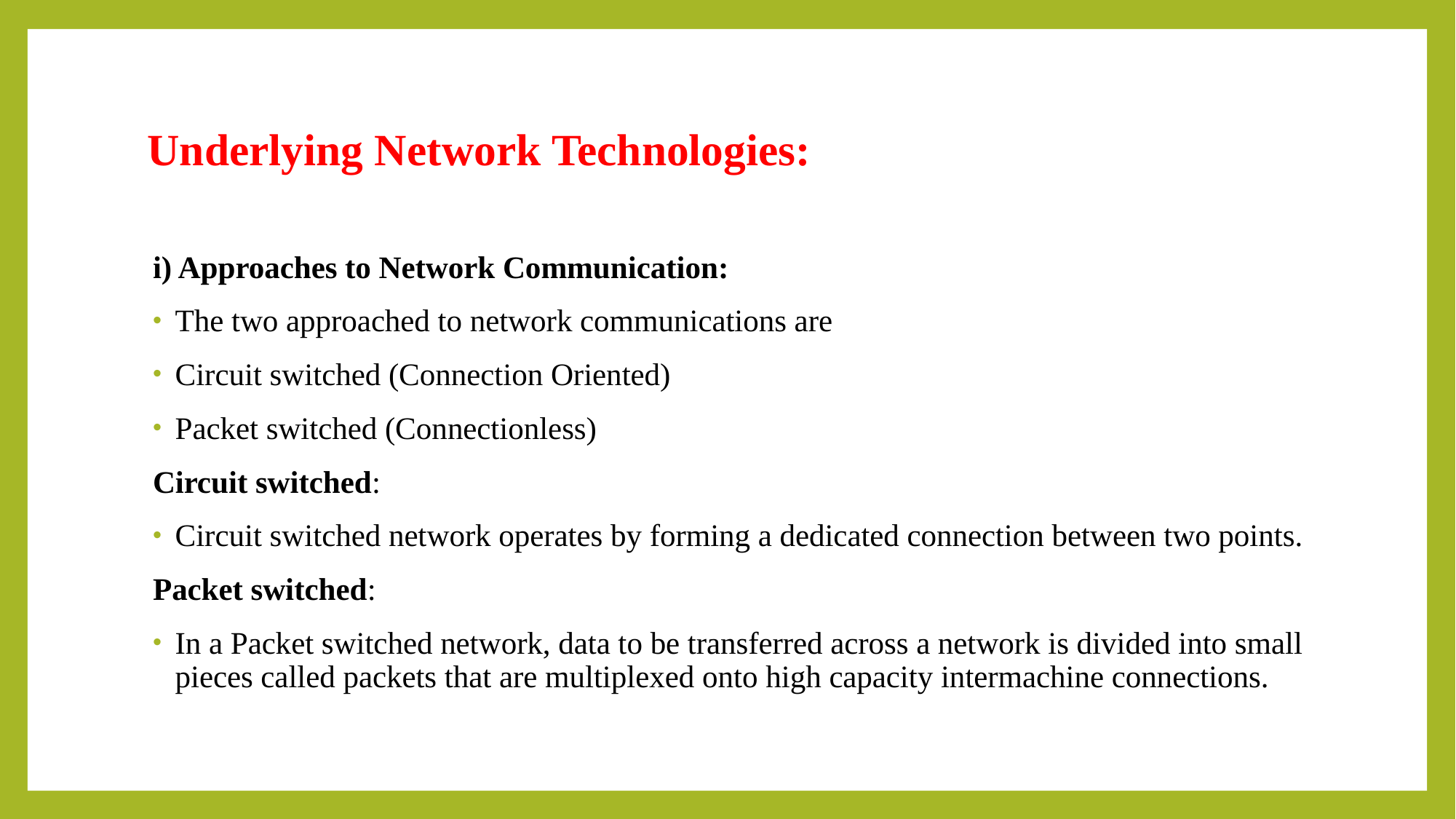

# Underlying Network Technologies:
i) Approaches to Network Communication:
The two approached to network communications are
Circuit switched (Connection Oriented)
Packet switched (Connectionless)
Circuit switched:
Circuit switched network operates by forming a dedicated connection between two points.
Packet switched:
In a Packet switched network, data to be transferred across a network is divided into small pieces called packets that are multiplexed onto high capacity intermachine connections.